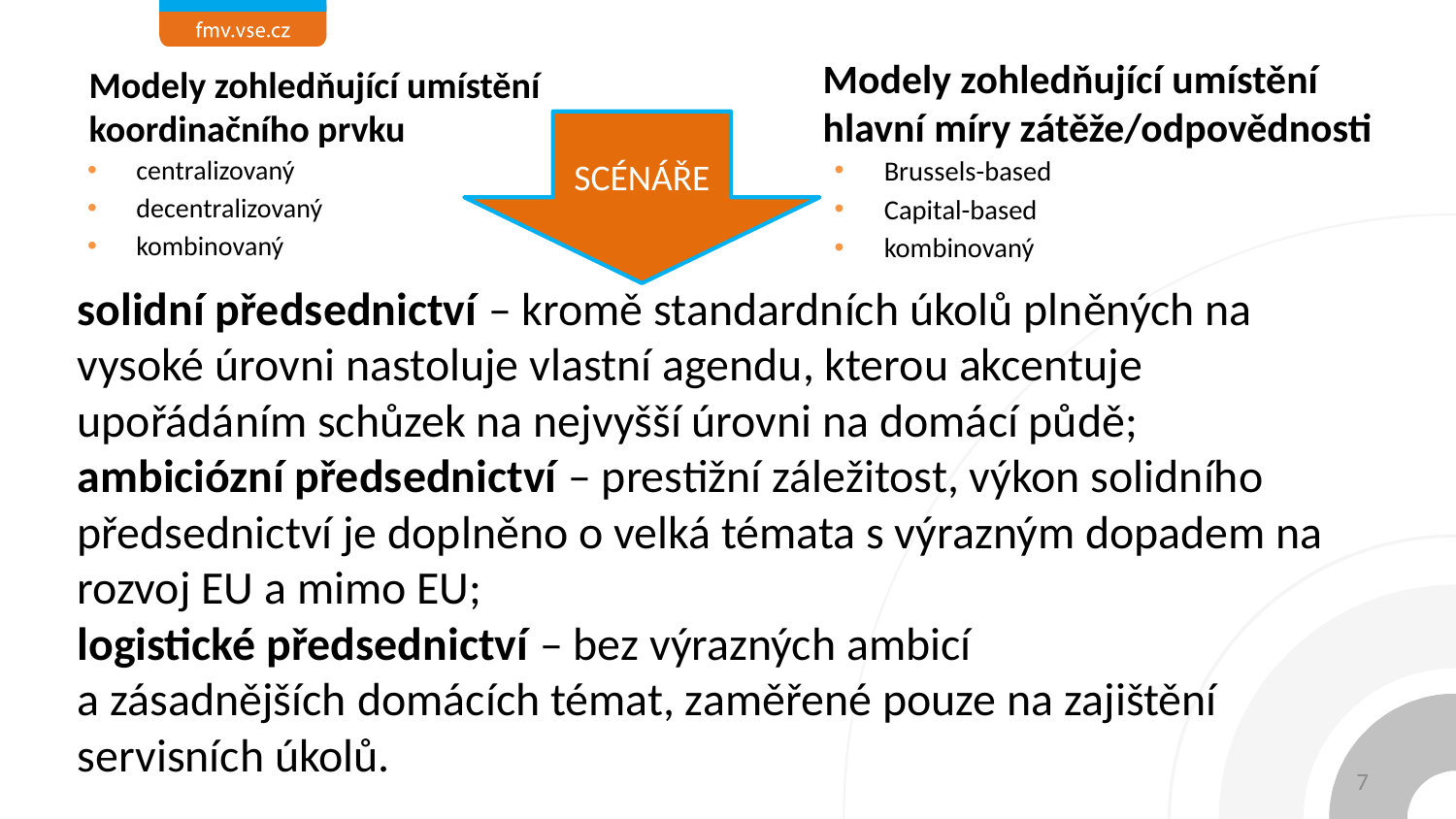

Modely zohledňující umístění koordinačního prvku
Modely zohledňující umístění hlavní míry zátěže/odpovědnosti
SCÉNÁŘE
centralizovaný
decentralizovaný
kombinovaný
Brussels-based
Capital-based
kombinovaný
solidní předsednictví – kromě standardních úkolů plněných na vysoké úrovni nastoluje vlastní agendu, kterou akcentuje upořádáním schůzek na nejvyšší úrovni na domácí půdě;
ambiciózní předsednictví – prestižní záležitost, výkon solidního předsednictví je doplněno o velká témata s výrazným dopadem na rozvoj EU a mimo EU;
logistické předsednictví – bez výrazných ambicí a zásadnějších domácích témat, zaměřené pouze na zajištění servisních úkolů.
7